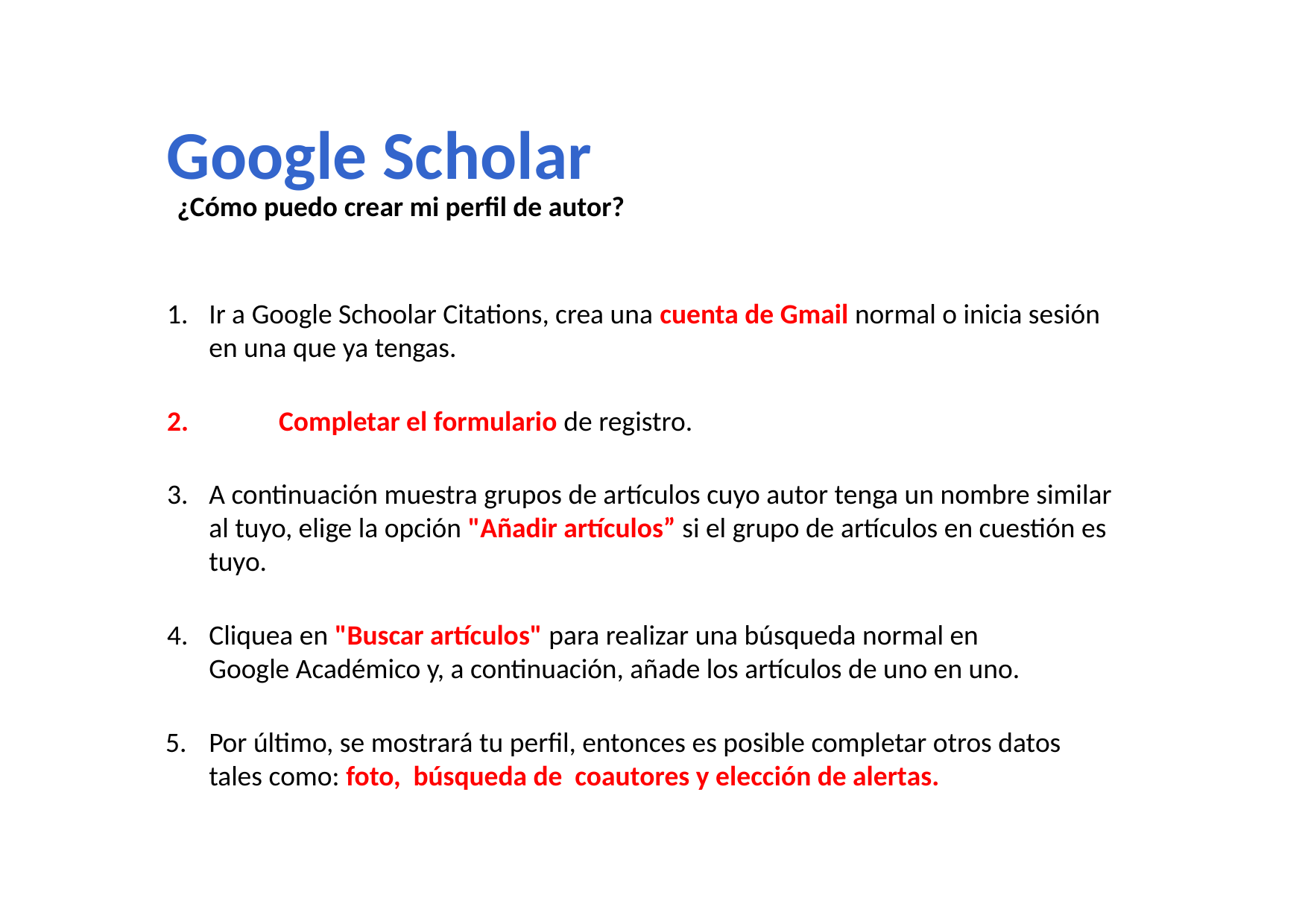

Google Scholar
¿Cómo puedo crear mi perfil de autor?
1.	Ir a Google Schoolar Citations, crea una cuenta de Gmail normal o inicia sesión en una que ya tengas.

2.	Completar el formulario de registro.

A continuación muestra grupos de artículos cuyo autor tenga un nombre similar al tuyo, elige la opción "Añadir artículos” si el grupo de artículos en cuestión es tuyo.

Cliquea en "Buscar artículos" para realizar una búsqueda normal en Google Académico y, a continuación, añade los artículos de uno en uno.

Por último, se mostrará tu perfil, entonces es posible completar otros datos tales como: foto,  búsqueda de  coautores y elección de alertas.